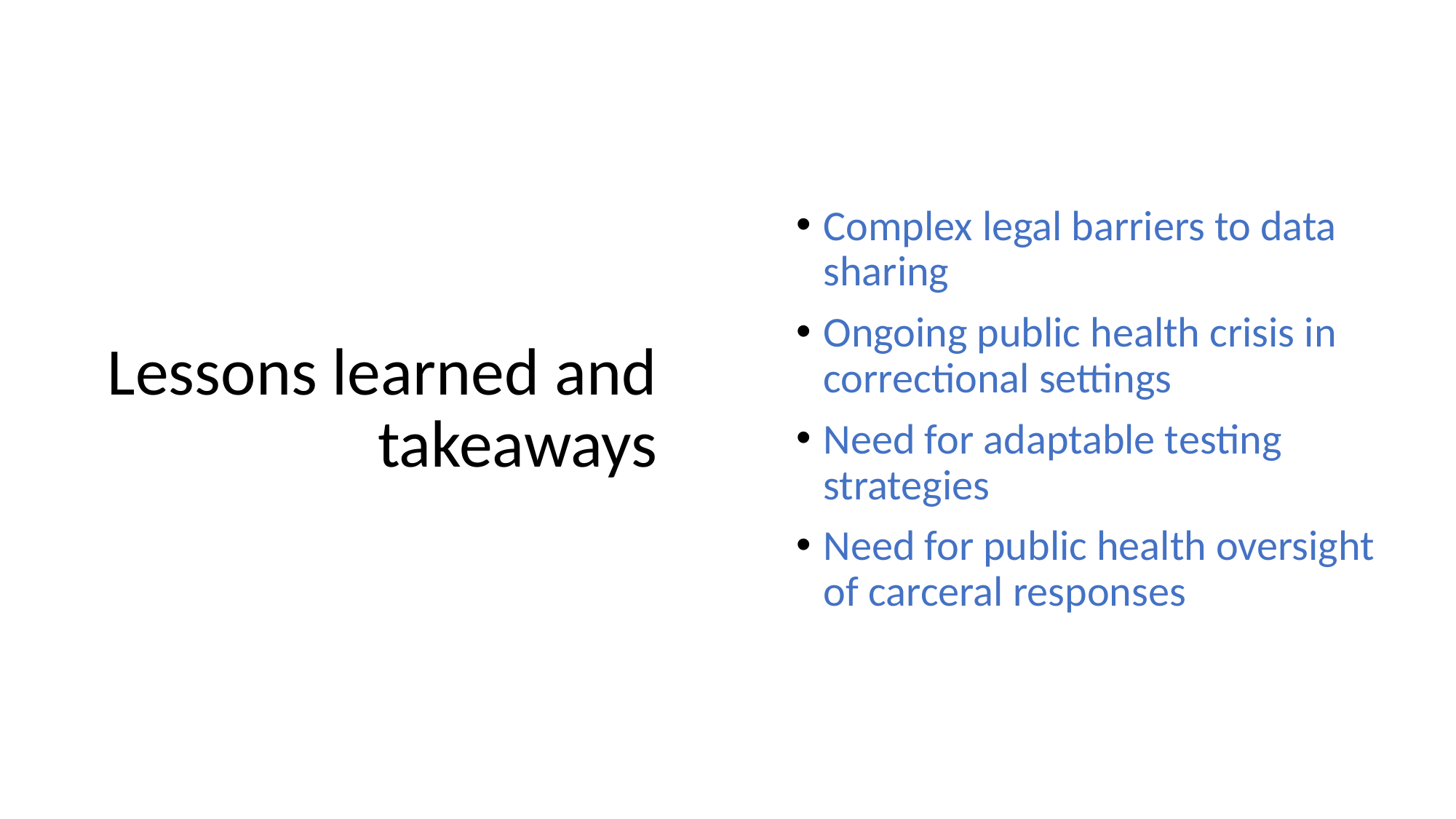

# Lessons learned and takeaways
Complex legal barriers to data sharing
Ongoing public health crisis in correctional settings
Need for adaptable testing strategies
Need for public health oversight of carceral responses